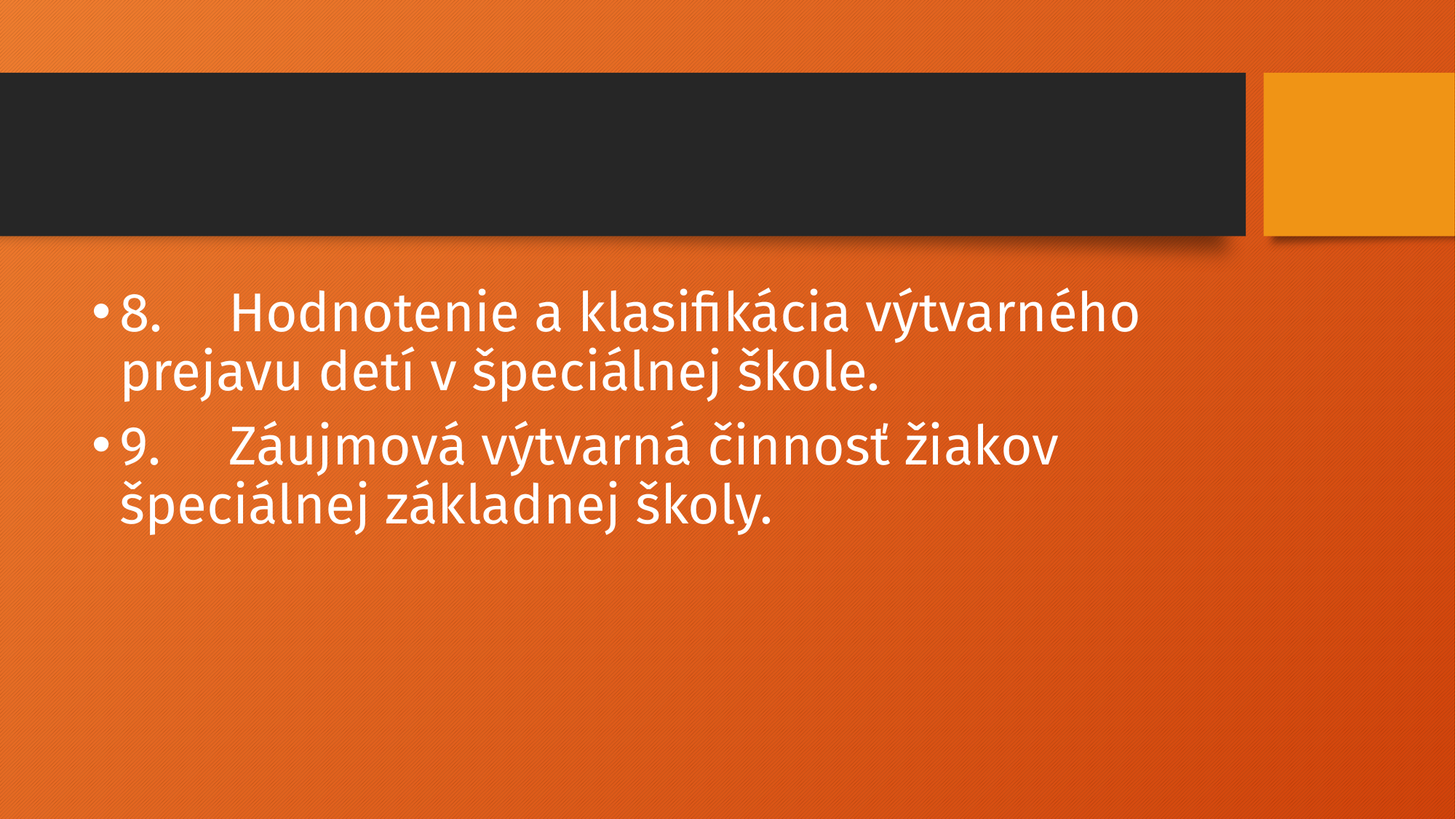

#
8.	Hodnotenie a klasifikácia výtvarného prejavu detí v špeciálnej škole.
9.	Záujmová výtvarná činnosť žiakov špeciálnej základnej školy.